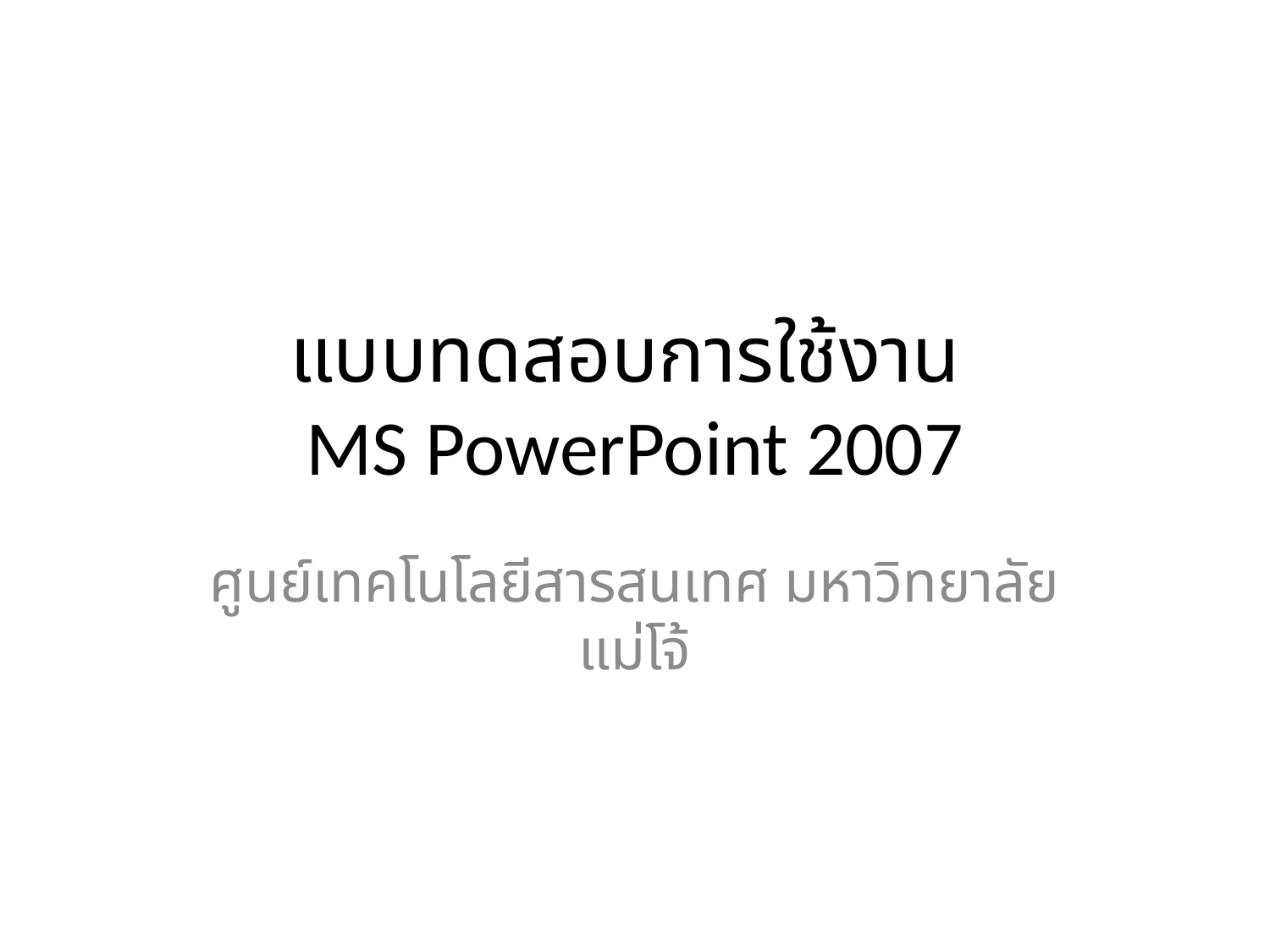

# แบบทดสอบการใช้งาน MS PowerPoint 2007
ศูนย์เทคโนโลยีสารสนเทศ มหาวิทยาลัยแม่โจ้